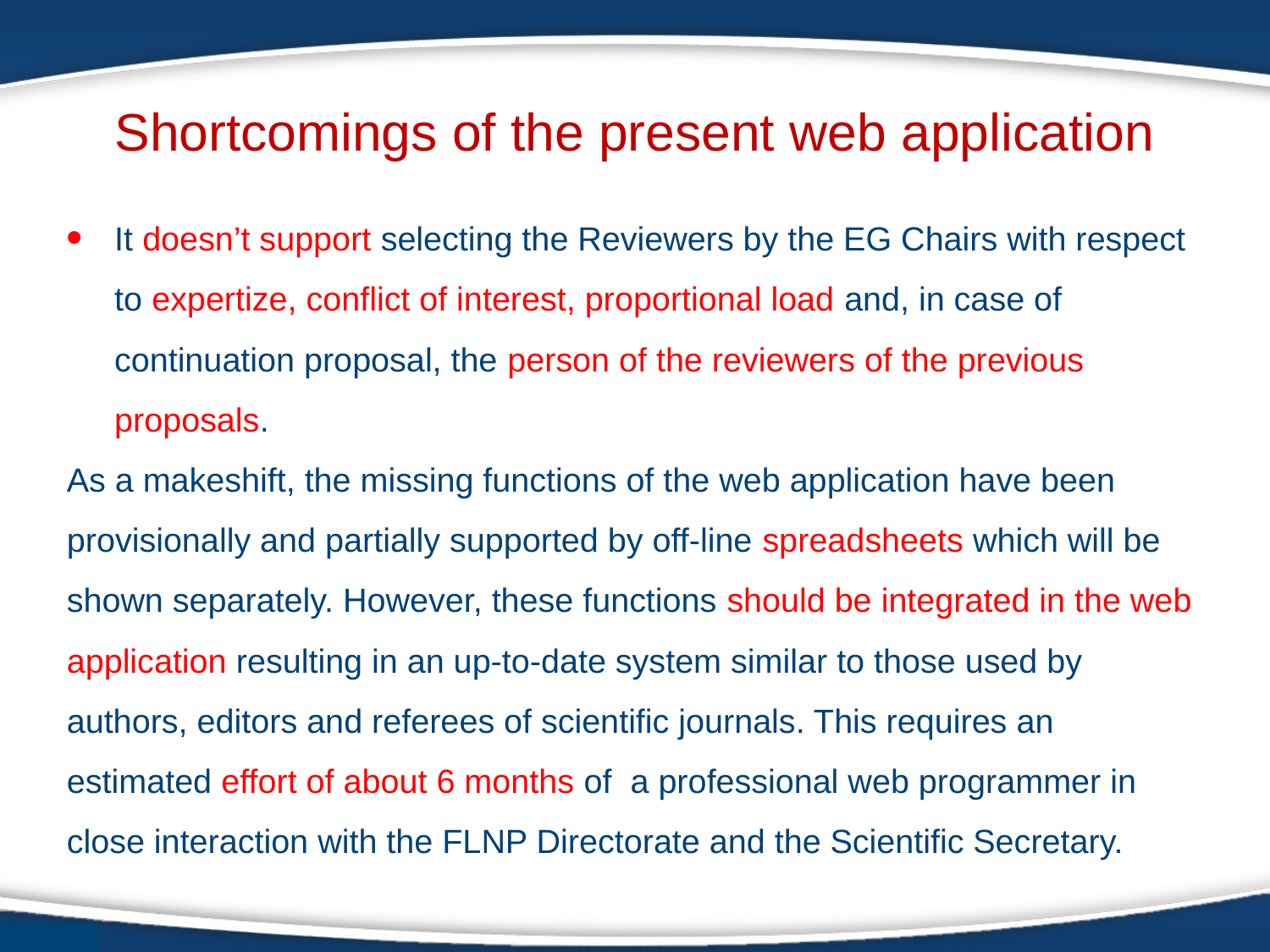

Shortcomings of the present web application
It doesn’t support selecting the Reviewers by the EG Chairs with respect to expertize, conflict of interest, proportional load and, in case of continuation proposal, the person of the reviewers of the previous proposals.
As a makeshift, the missing functions of the web application have been provisionally and partially supported by off-line spreadsheets which will be shown separately. However, these functions should be integrated in the web application resulting in an up-to-date system similar to those used by authors, editors and referees of scientific journals. This requires an estimated effort of about 6 months of  a professional web programmer in close interaction with the FLNP Directorate and the Scientific Secretary.